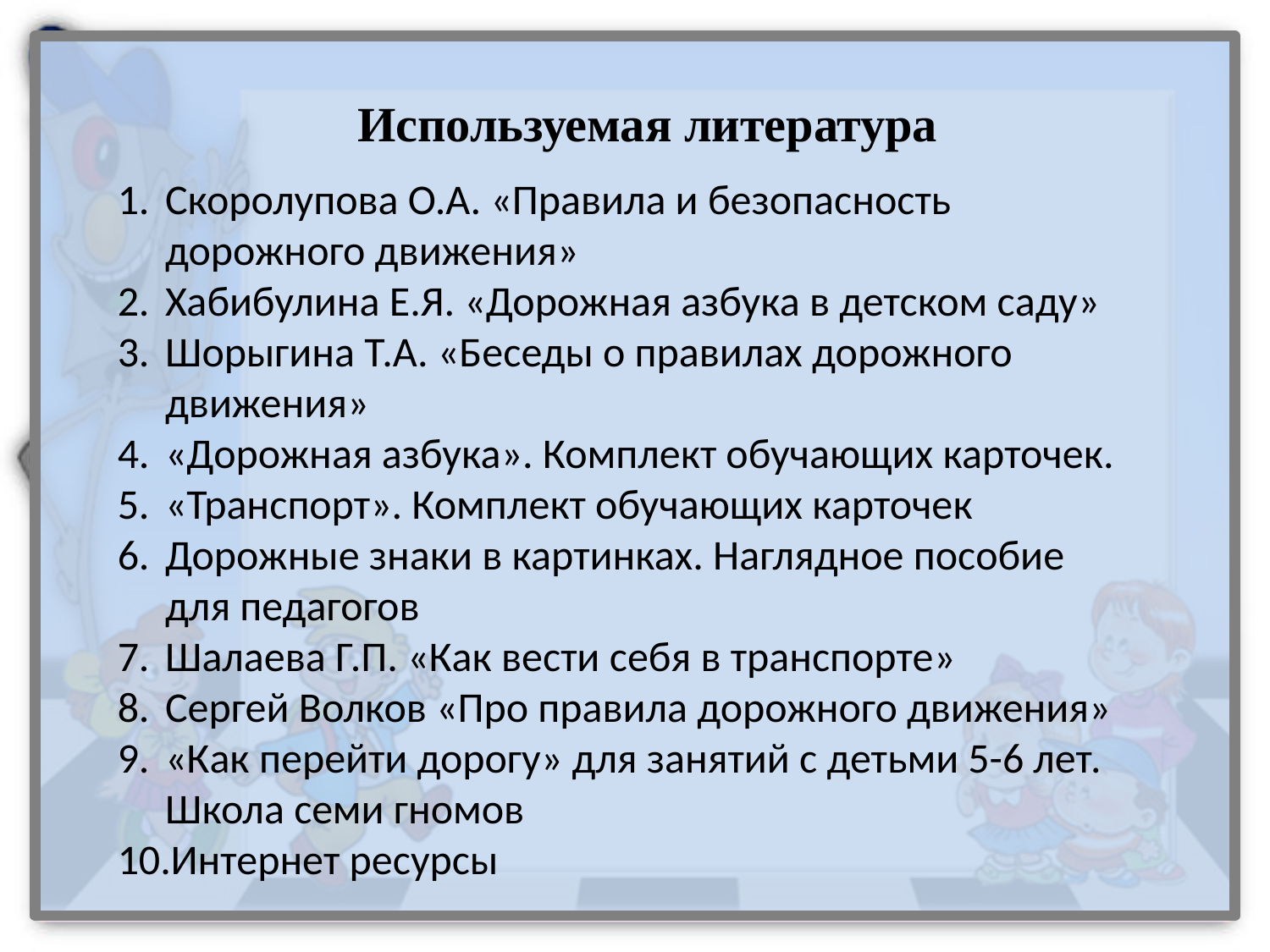

Используемая литература
Скоролупова О.А. «Правила и безопасность дорожного движения»
Хабибулина Е.Я. «Дорожная азбука в детском саду»
Шорыгина Т.А. «Беседы о правилах дорожного движения»
«Дорожная азбука». Комплект обучающих карточек.
«Транспорт». Комплект обучающих карточек
Дорожные знаки в картинках. Наглядное пособие для педагогов
Шалаева Г.П. «Как вести себя в транспорте»
Сергей Волков «Про правила дорожного движения»
«Как перейти дорогу» для занятий с детьми 5-6 лет. Школа семи гномов
Интернет ресурсы